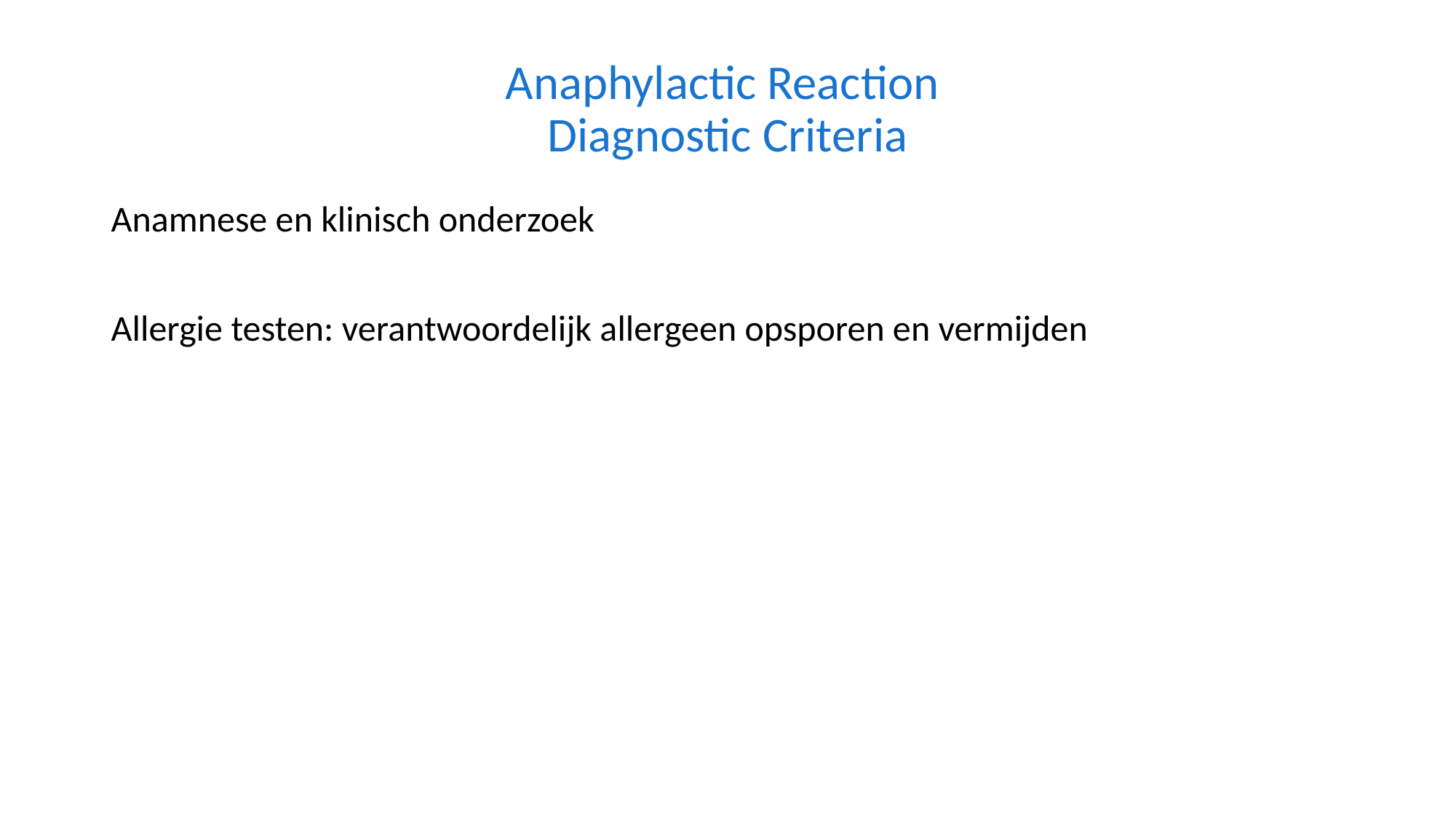

Anaphylactic Reaction
Diagnostic Criteria
Anamnese en klinisch onderzoek

Allergie testen: verantwoordelijk allergeen opsporen en vermijden